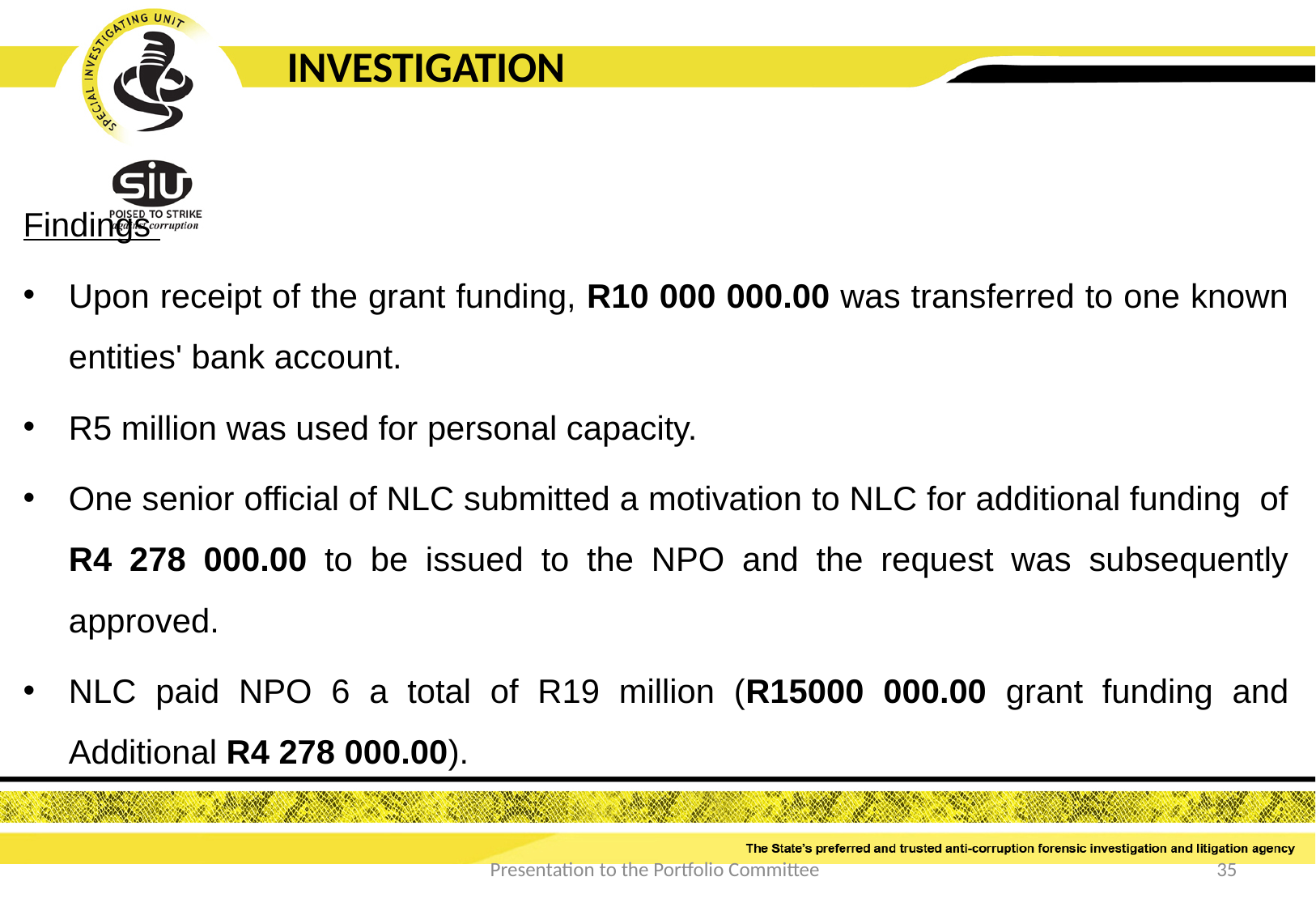

INVESTIGATION

Findings
Upon receipt of the grant funding, R10 000 000.00 was transferred to one known entities' bank account.
R5 million was used for personal capacity.
One senior official of NLC submitted a motivation to NLC for additional funding  of R4 278 000.00 to be issued to the NPO and the request was subsequently approved.
NLC paid NPO 6 a total of R19 million (R15000 000.00 grant funding and Additional R4 278 000.00).

Presentation to the Portfolio Committee
35